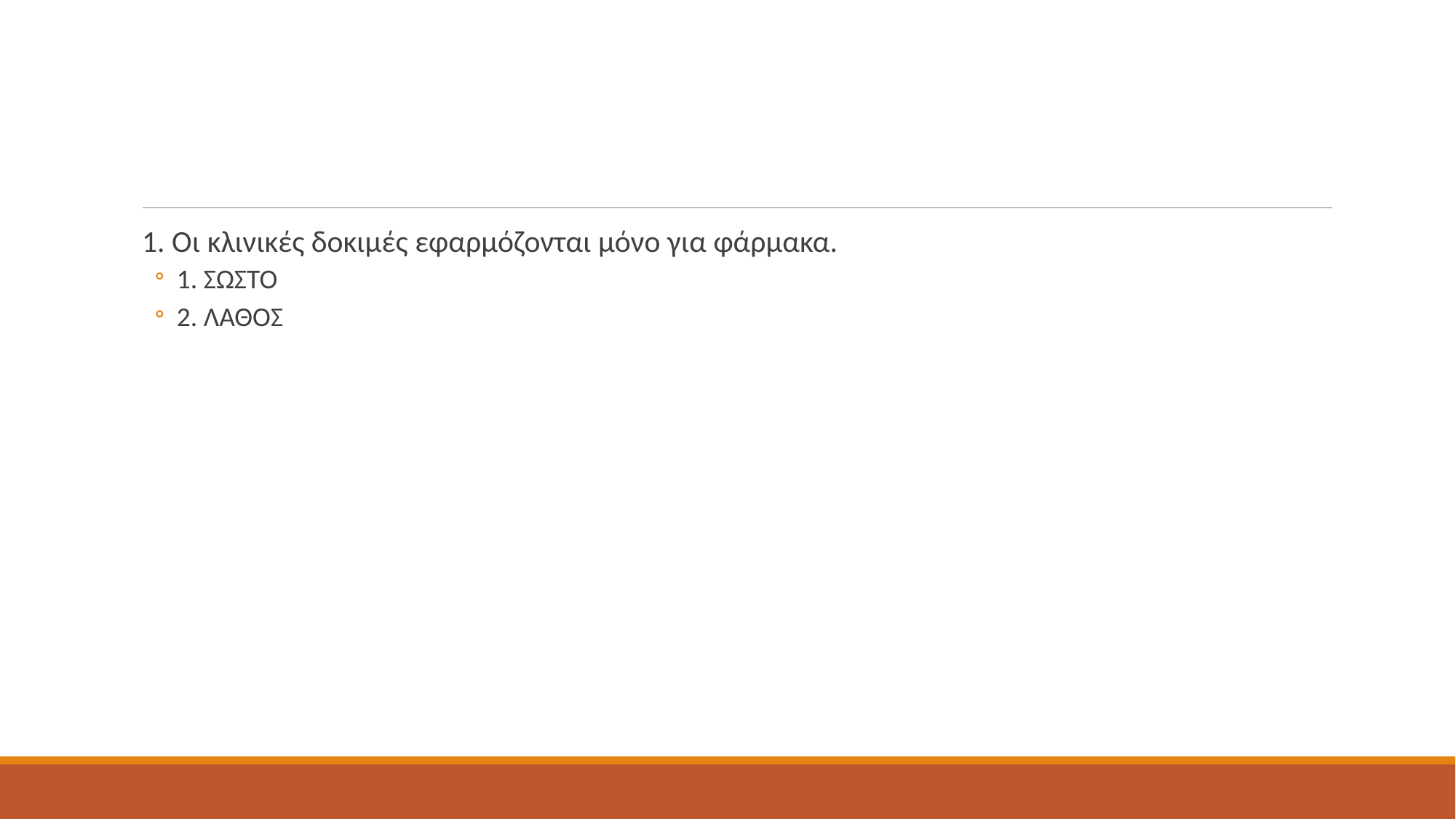

#
1. Οι κλινικές δοκιμές εφαρμόζονται μόνο για φάρμακα.
1. ΣΩΣΤΟ
2. ΛΑΘΟΣ